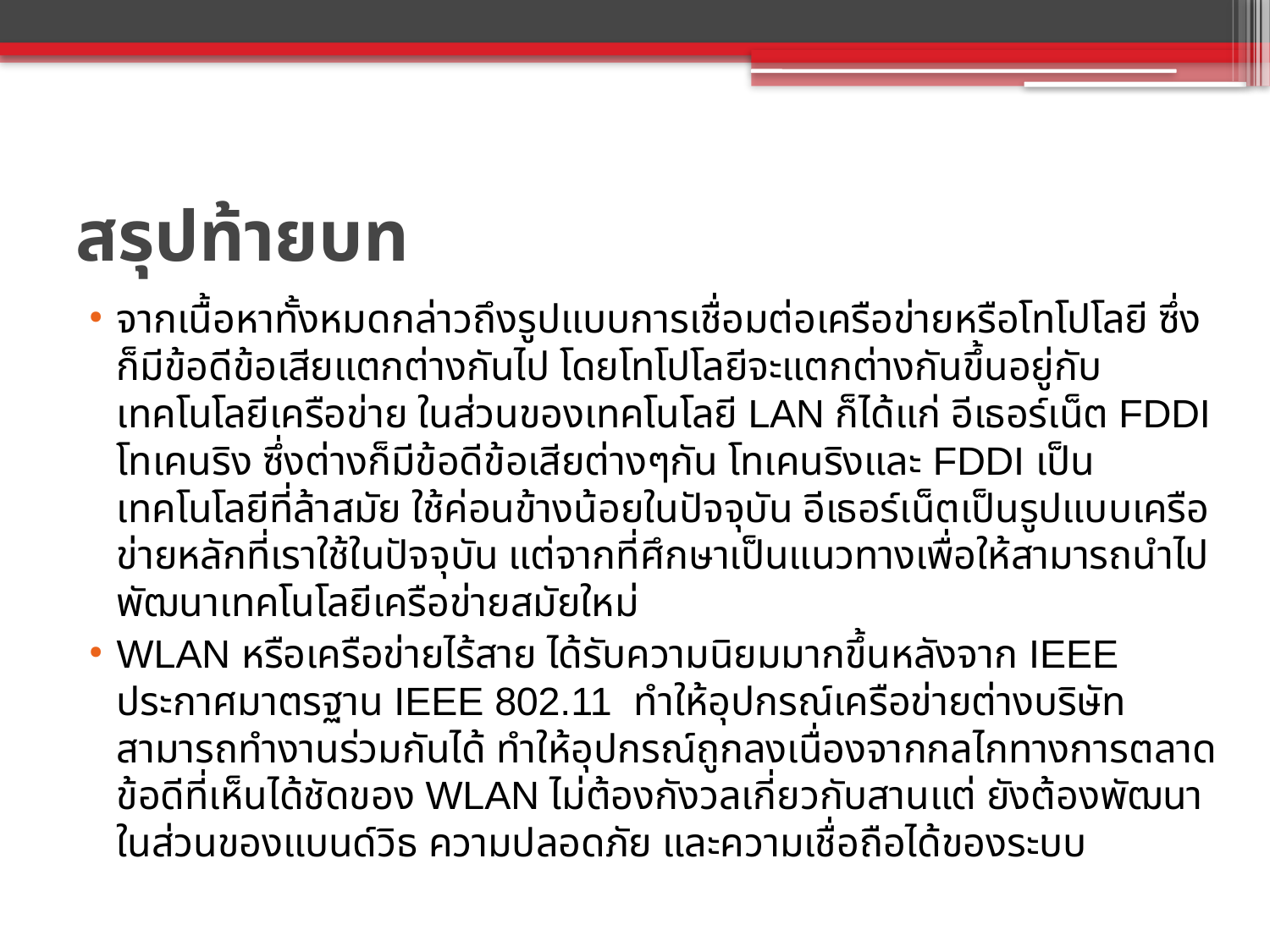

# สรุปท้ายบท
จากเนื้อหาทั้งหมดกล่าวถึงรูปแบบการเชื่อมต่อเครือข่ายหรือโทโปโลยี ซึ่งก็มีข้อดีข้อเสียแตกต่างกันไป โดยโทโปโลยีจะแตกต่างกันขึ้นอยู่กับเทคโนโลยีเครือข่าย ในส่วนของเทคโนโลยี LAN ก็ได้แก่ อีเธอร์เน็ต FDDI โทเคนริง ซึ่งต่างก็มีข้อดีข้อเสียต่างๆกัน โทเคนริงและ FDDI เป็นเทคโนโลยีที่ล้าสมัย ใช้ค่อนข้างน้อยในปัจจุบัน อีเธอร์เน็ตเป็นรูปแบบเครือข่ายหลักที่เราใช้ในปัจจุบัน แต่จากที่ศึกษาเป็นแนวทางเพื่อให้สามารถนำไปพัฒนาเทคโนโลยีเครือข่ายสมัยใหม่
WLAN หรือเครือข่ายไร้สาย ได้รับความนิยมมากขึ้นหลังจาก IEEE ประกาศมาตรฐาน IEEE 802.11  ทำให้อุปกรณ์เครือข่ายต่างบริษัทสามารถทำงานร่วมกันได้ ทำให้อุปกรณ์ถูกลงเนื่องจากกลไกทางการตลาด ข้อดีที่เห็นได้ชัดของ WLAN ไม่ต้องกังวลเกี่ยวกับสานแต่ ยังต้องพัฒนาในส่วนของแบนด์วิธ ความปลอดภัย และความเชื่อถือได้ของระบบ